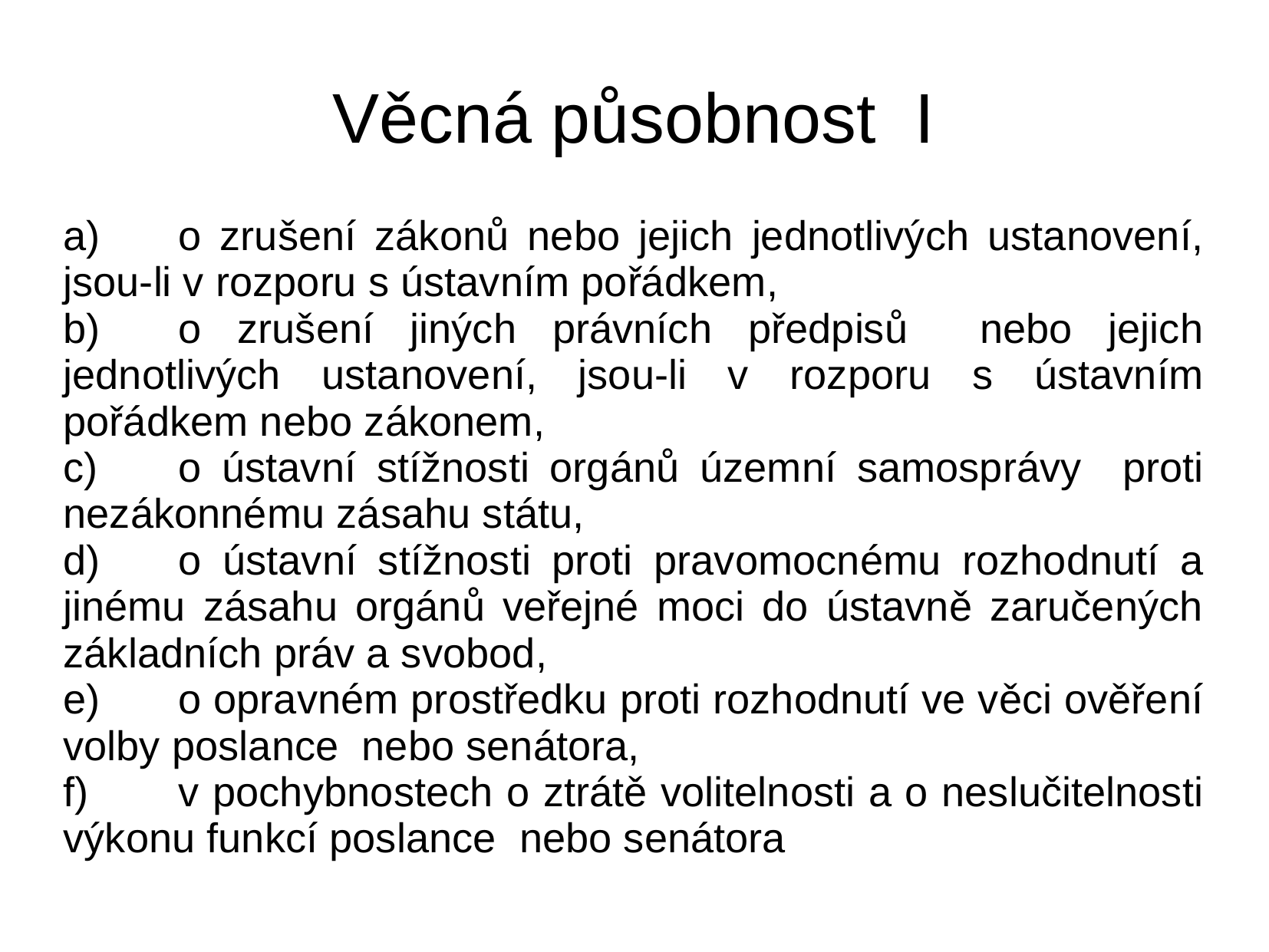

# Věcná působnost  I
a)	o zrušení zákonů nebo jejich jednotlivých ustanovení, jsou-li v rozporu s ústavním pořádkem,
b)	o zrušení jiných právních předpisů  nebo jejich jednotlivých ustanovení, jsou-li v rozporu s ústavním pořádkem nebo zákonem,
c)	o ústavní stížnosti orgánů územní samosprávy  proti nezákonnému zásahu státu,
d)	o ústavní stížnosti proti pravomocnému rozhodnutí a jinému zásahu orgánů veřejné moci do ústavně zaručených základních práv a svobod,
e)	o opravném prostředku proti rozhodnutí ve věci ověření volby poslance  nebo senátora,
f)	v pochybnostech o ztrátě volitelnosti a o neslučitelnosti výkonu funkcí poslance  nebo senátora